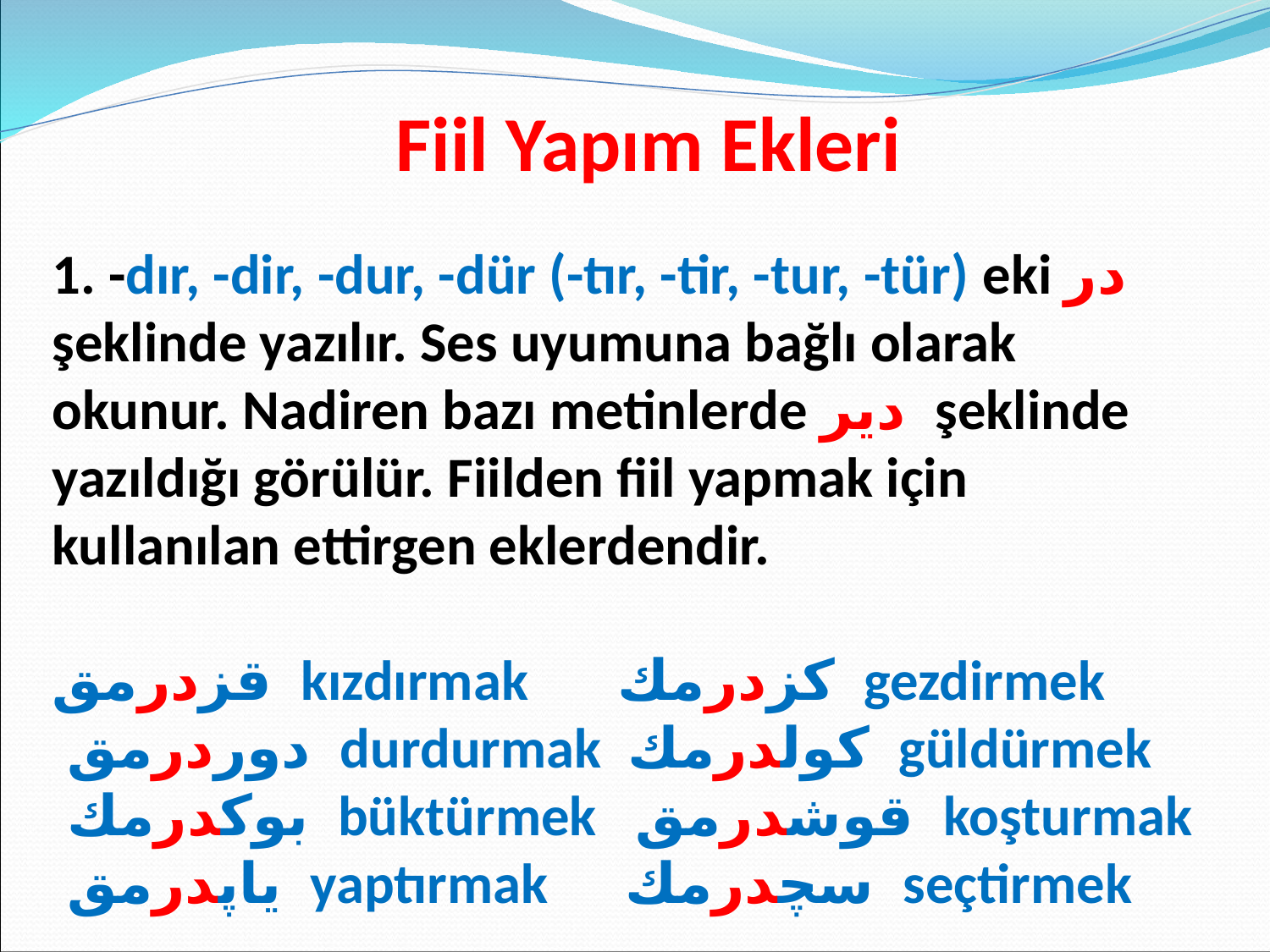

Fiil Yapım Ekleri
1. -dır, -dir, -dur, -dür (-tır, -tir, -tur, -tür) eki در şeklinde yazılır. Ses uyumuna bağlı olarak okunur. Nadiren bazı metinlerde دير  şeklinde yazıldığı görülür. Fiilden fiil yapmak için kullanılan ettirgen eklerdendir.

قزدرمق  kızdırmak       كزدرمك  gezdirmek
 دوردرمق  durdurmak  كولدرمك  güldürmek
 بوكدرمك  büktürmek   قوشدرمق  koşturmak
 ياپدرمق  yaptırmak      سچدرمك  seçtirmek